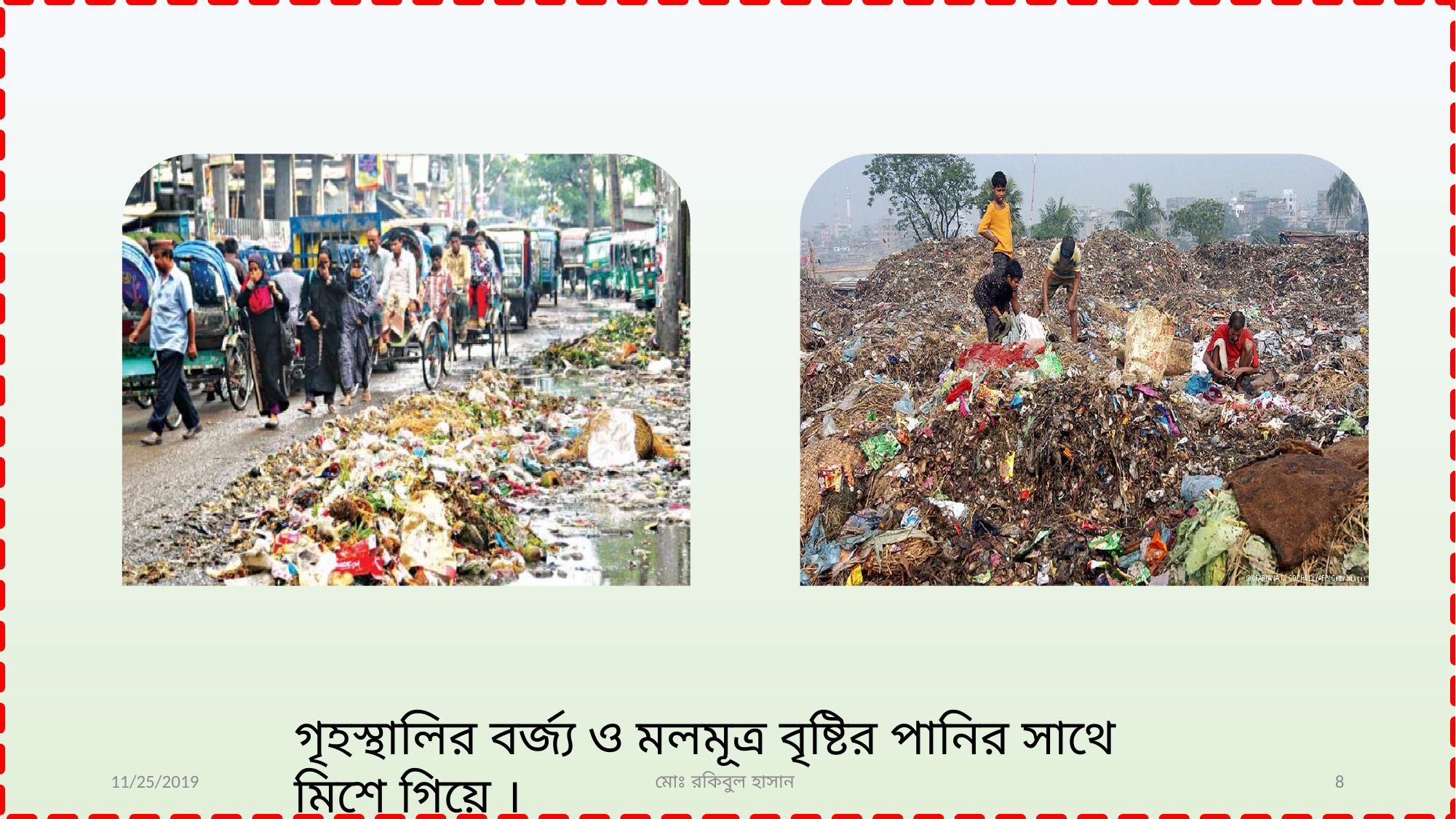

গৃহস্থালির বর্জ্য ও মলমূত্র বৃষ্টির পানির সাথে মিশে গিয়ে ।
11/25/2019
মোঃ রকিবুল হাসান
8